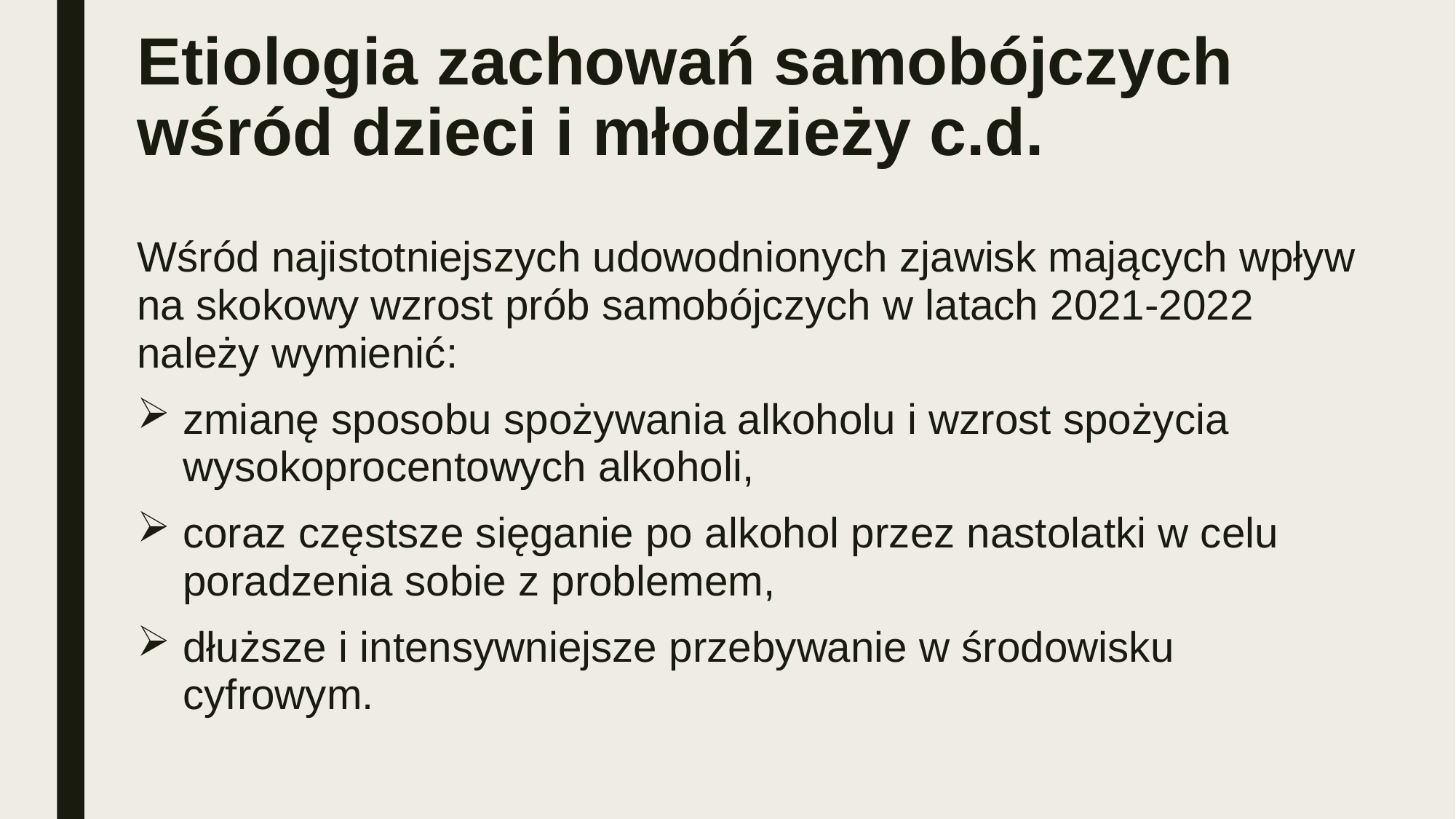

# Etiologia zachowań samobójczych wśród dzieci i młodzieży c.d.
Wśród najistotniejszych udowodnionych zjawisk mających wpływ na skokowy wzrost prób samobójczych w latach 2021-2022 należy wymienić:
zmianę sposobu spożywania alkoholu i wzrost spożycia wysokoprocentowych alkoholi,
coraz częstsze sięganie po alkohol przez nastolatki w celu poradzenia sobie z problemem,
dłuższe i intensywniejsze przebywanie w środowisku cyfrowym.